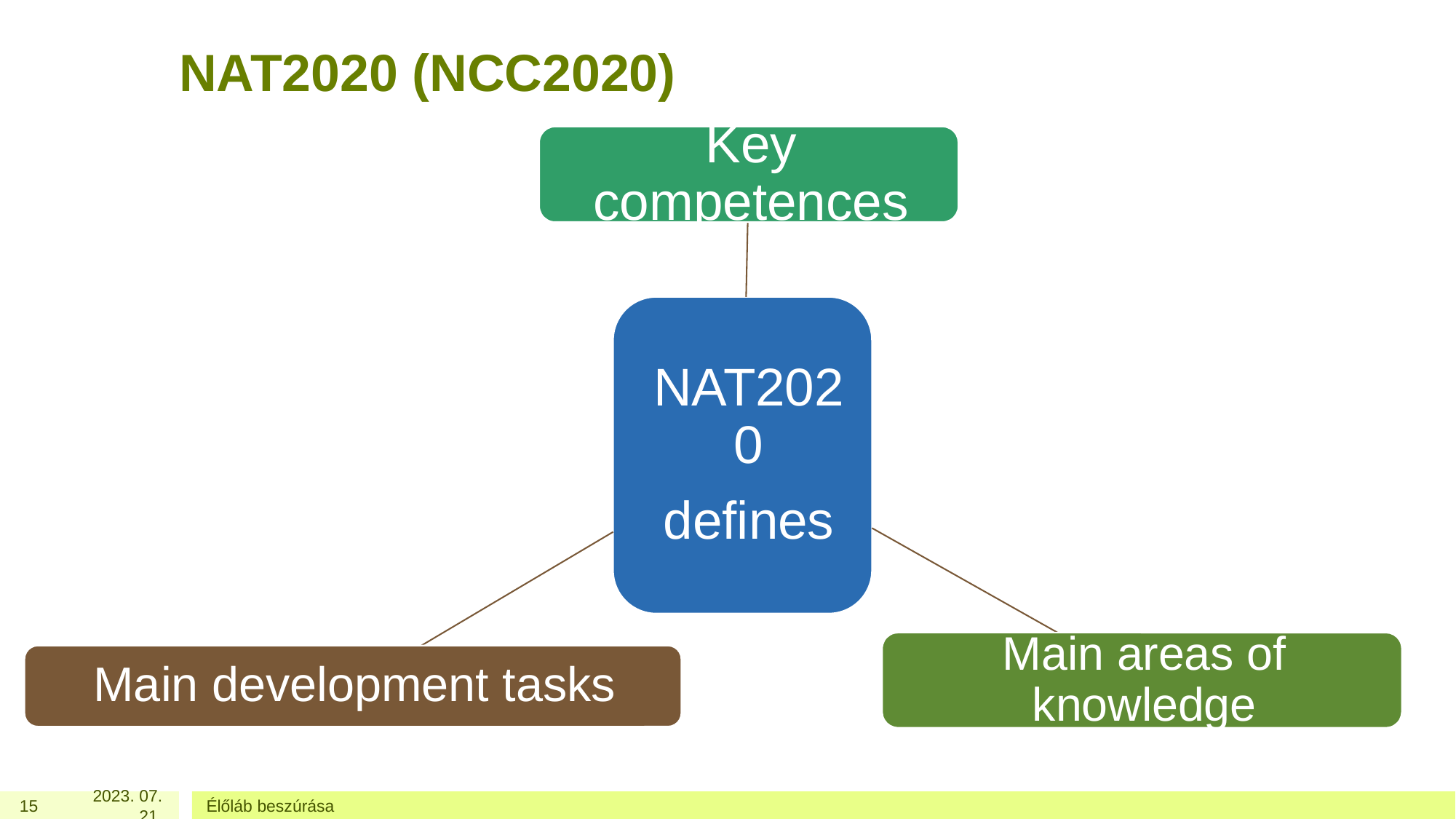

# NAT2020 (NCC2020)
NAT2020
defines
Key competences
Main areas of knowledge
Main development tasks
15
2023. 07. 21.
Élőláb beszúrása